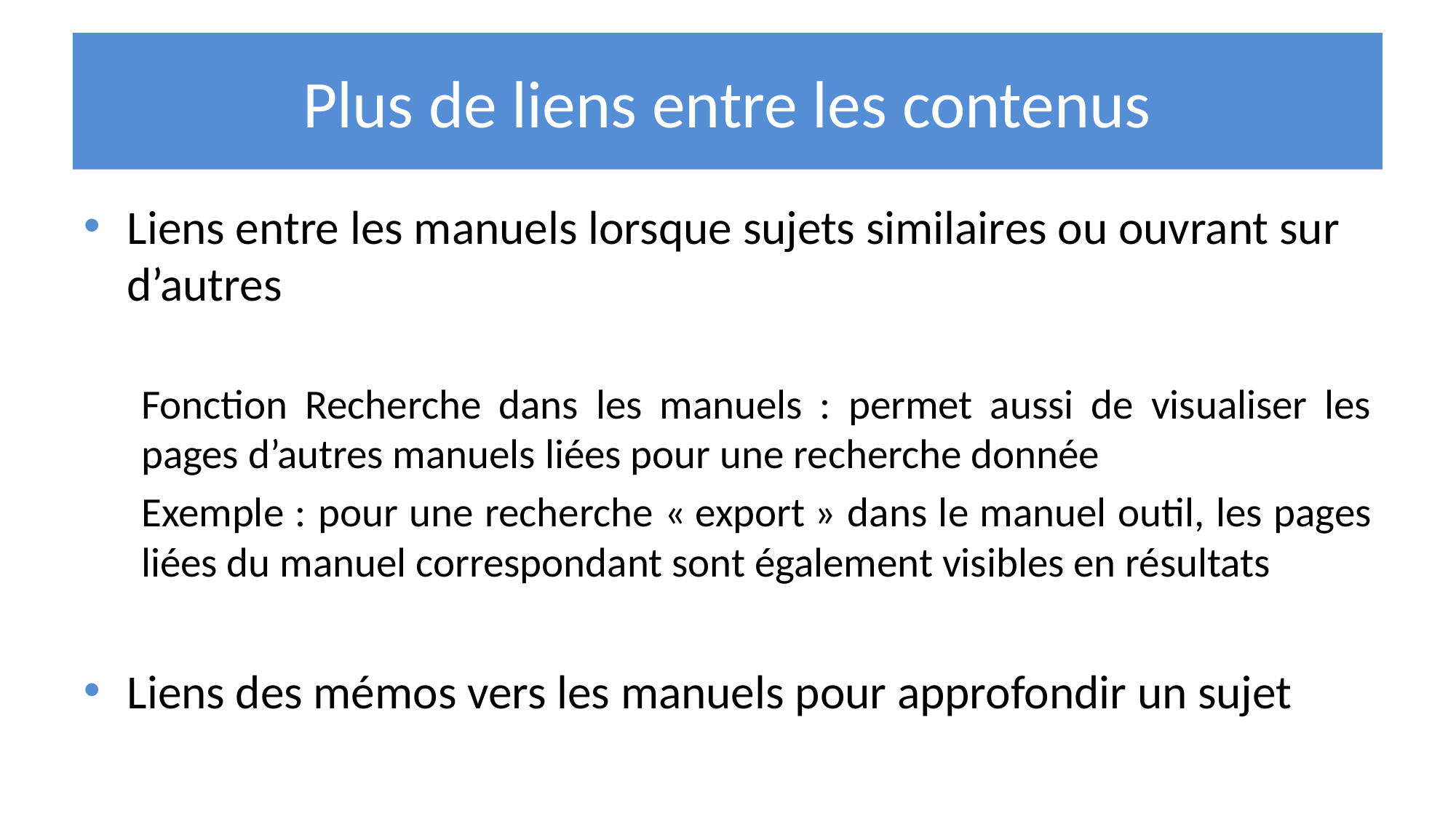

# Plus de liens entre les contenus
Liens entre les manuels lorsque sujets similaires ou ouvrant sur d’autres

Fonction Recherche dans les manuels : permet aussi de visualiser les pages d’autres manuels liées pour une recherche donnée
Exemple : pour une recherche « export » dans le manuel outil, les pages liées du manuel correspondant sont également visibles en résultats

Liens des mémos vers les manuels pour approfondir un sujet